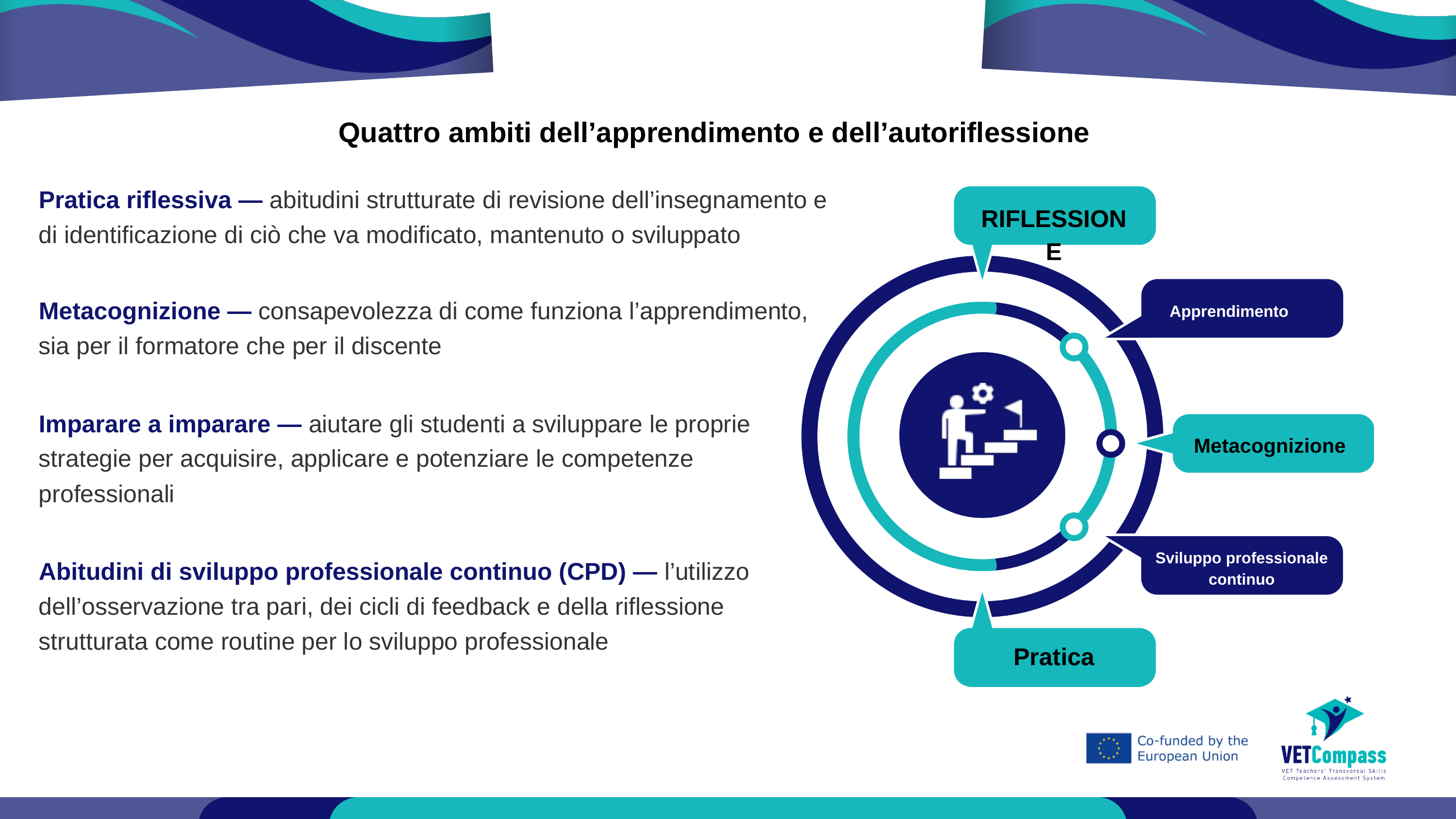

Quattro ambiti dell’apprendimento e dell’autoriflessione
Pratica riflessiva — abitudini strutturate di revisione dell’insegnamento e di identificazione di ciò che va modificato, mantenuto o sviluppato

Metacognizione — consapevolezza di come funziona l’apprendimento, sia per il formatore che per il discente

Imparare a imparare — aiutare gli studenti a sviluppare le proprie strategie per acquisire, applicare e potenziare le competenze professionali

Abitudini di sviluppo professionale continuo (CPD) — l’utilizzo dell’osservazione tra pari, dei cicli di feedback e della riflessione strutturata come routine per lo sviluppo professionale

RIFLESSIONE

Apprendimento

Metacognizione
Sviluppo professionale continuo
Pratica